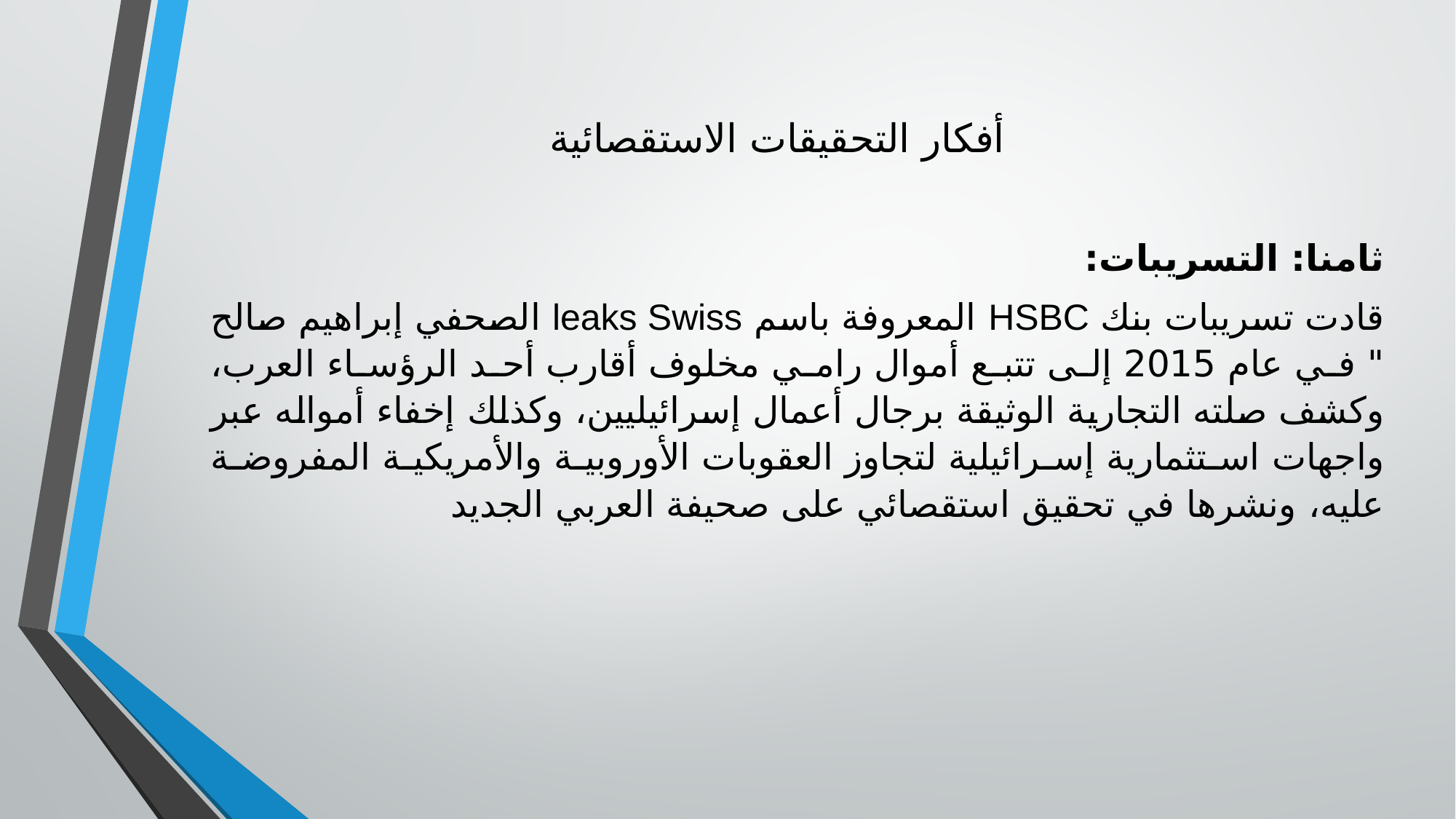

# أفكار التحقيقات الاستقصائية
ثامنا: التسريبات:
قادت تسريبات بنك HSBC المعروفة باسم leaks Swiss الصحفي إبراهيم صالح " في عام 2015 إلى تتبع أموال رامي مخلوف أقارب أحد الرؤساء العرب، وكشف صلته التجارية الوثيقة برجال أعمال إسرائيليين، وكذلك إخفاء أمواله عبر واجهات استثمارية إسرائيلية لتجاوز العقوبات الأوروبية والأمريكية المفروضة عليه، ونشرها في تحقيق استقصائي على صحيفة العربي الجديد